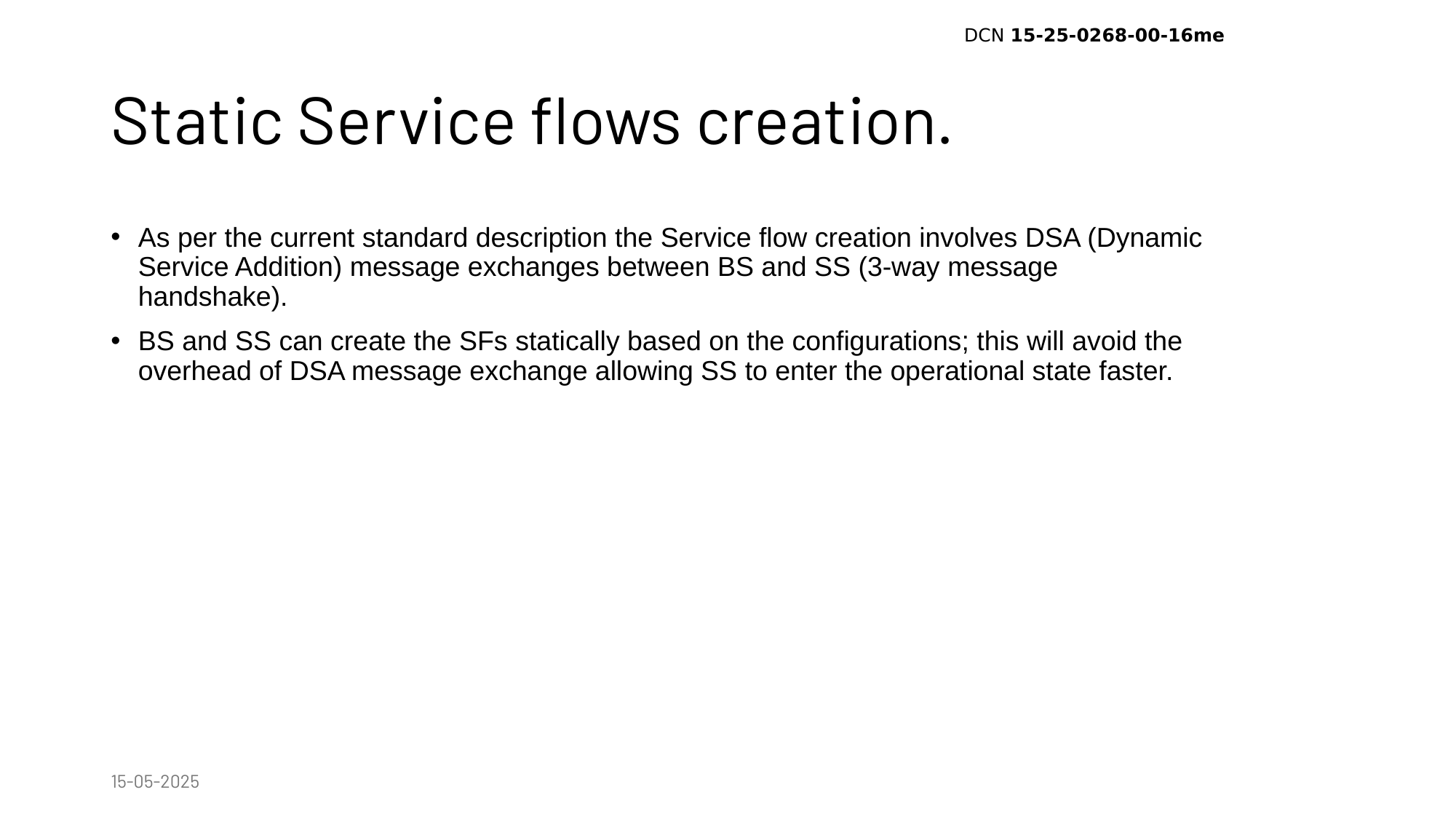

# Static Service flows creation.
As per the current standard description the Service flow creation involves DSA (Dynamic Service Addition) message exchanges between BS and SS (3-way message handshake).
BS and SS can create the SFs statically based on the configurations; this will avoid the overhead of DSA message exchange allowing SS to enter the operational state faster.

15-05-2025